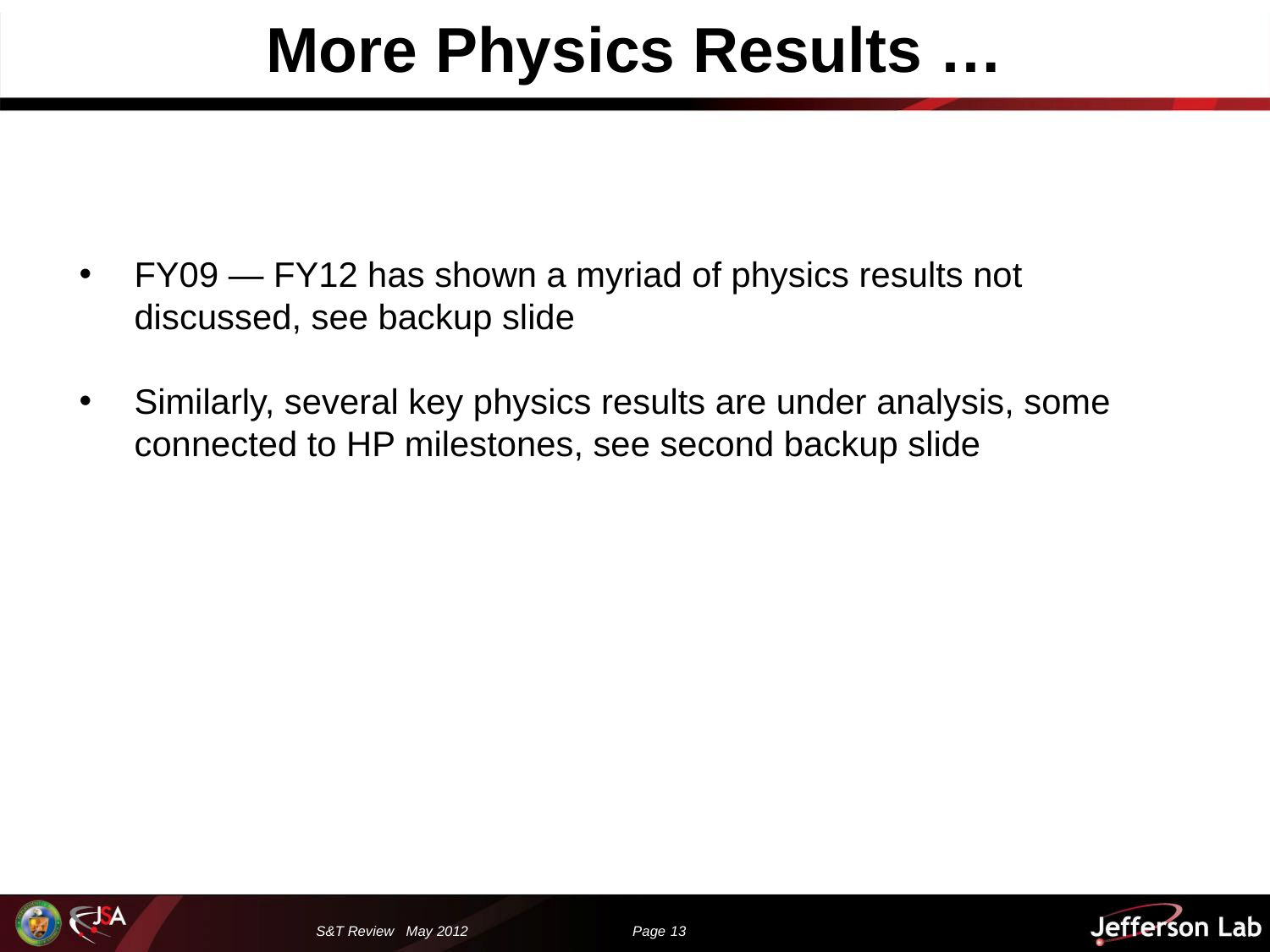

More Physics Results …
FY09 — FY12 has shown a myriad of physics results not discussed, see backup slide

Similarly, several key physics results are under analysis, some connected to HP milestones, see second backup slide